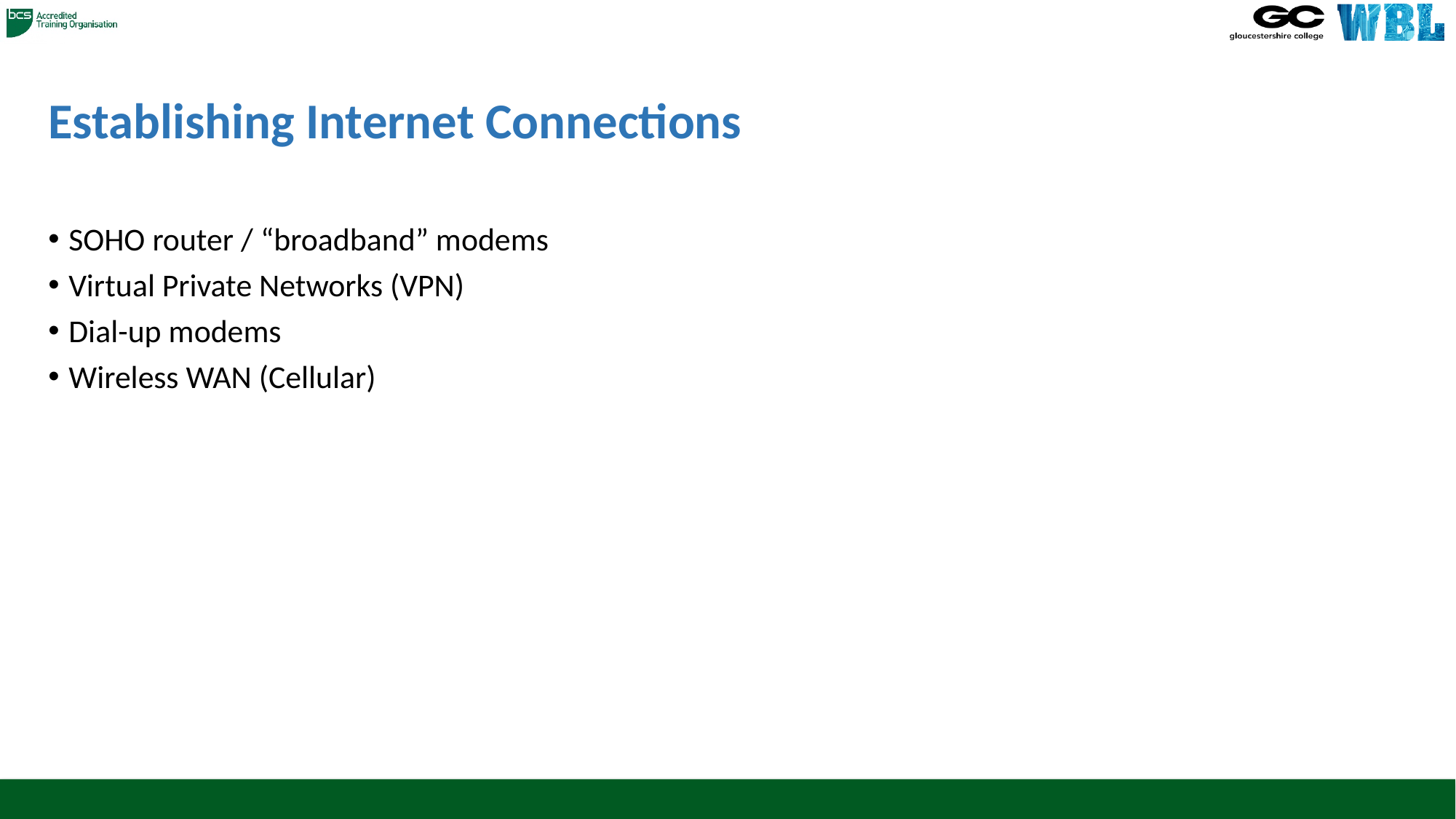

# Establishing Internet Connections
SOHO router / “broadband” modems
Virtual Private Networks (VPN)
Dial-up modems
Wireless WAN (Cellular)